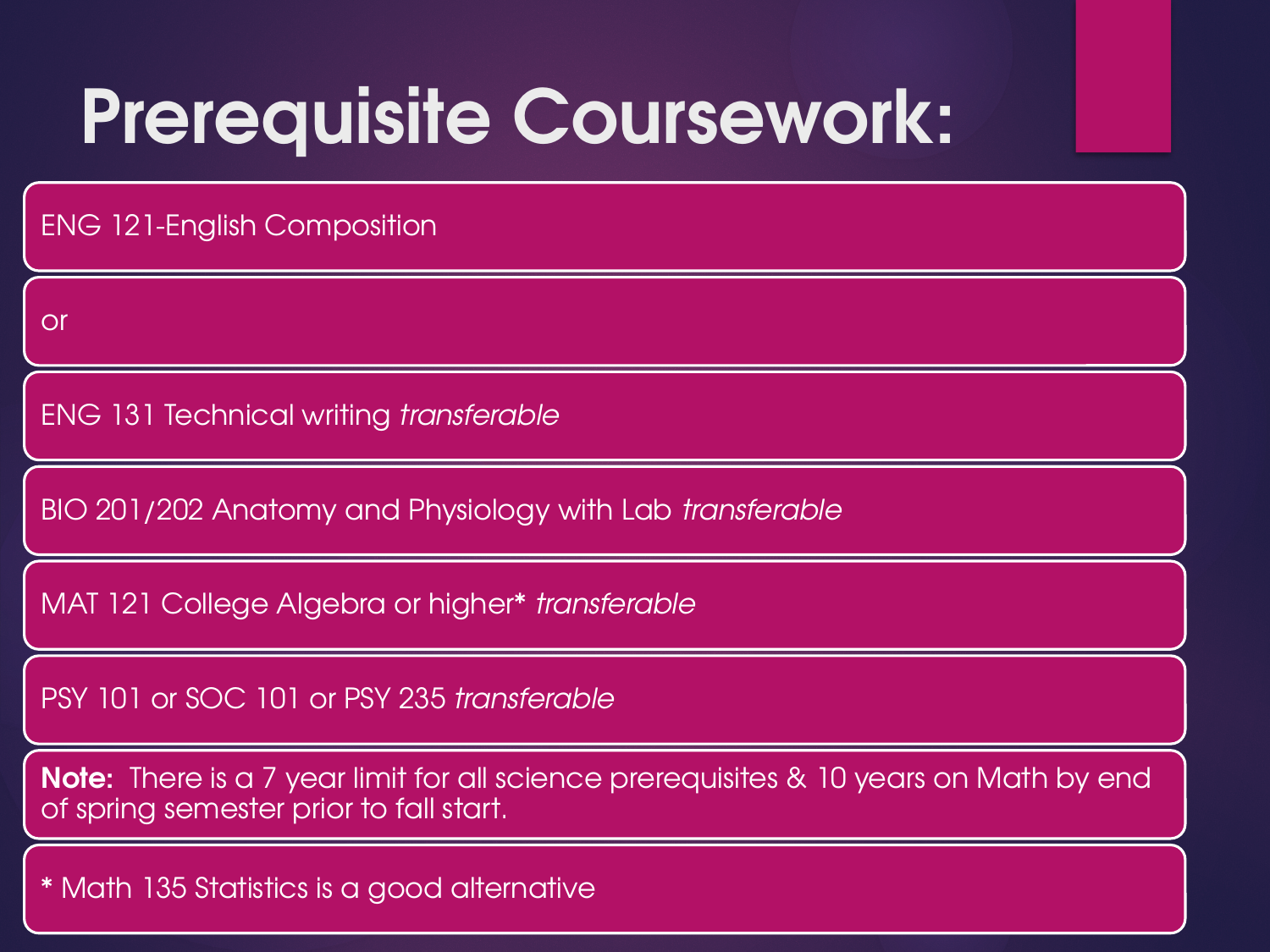

# Prerequisite Coursework:
ENG 121-English Composition
or
ENG 131 Technical writing transferable
BIO 201/202 Anatomy and Physiology with Lab transferable
MAT 121 College Algebra or higher* transferable
PSY 101 or SOC 101 or PSY 235 transferable
Note:  There is a 7 year limit for all science prerequisites & 10 years on Math by end of spring semester prior to fall start.
* Math 135 Statistics is a good alternative